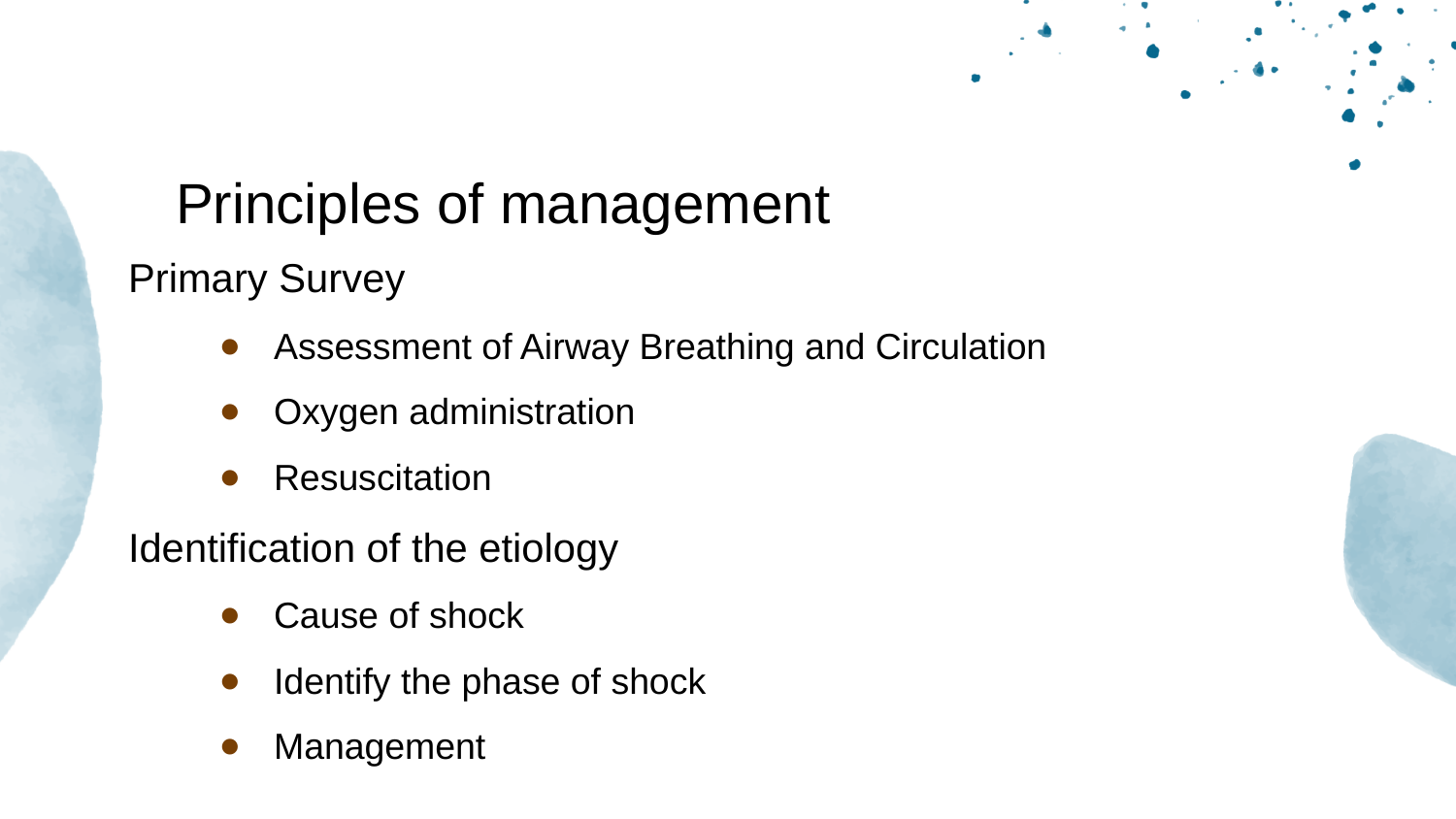

# Principles of management

Primary Survey
Assessment of Airway Breathing and Circulation
Oxygen administration
Resuscitation
Identification of the etiology
Cause of shock
Identify the phase of shock
Management